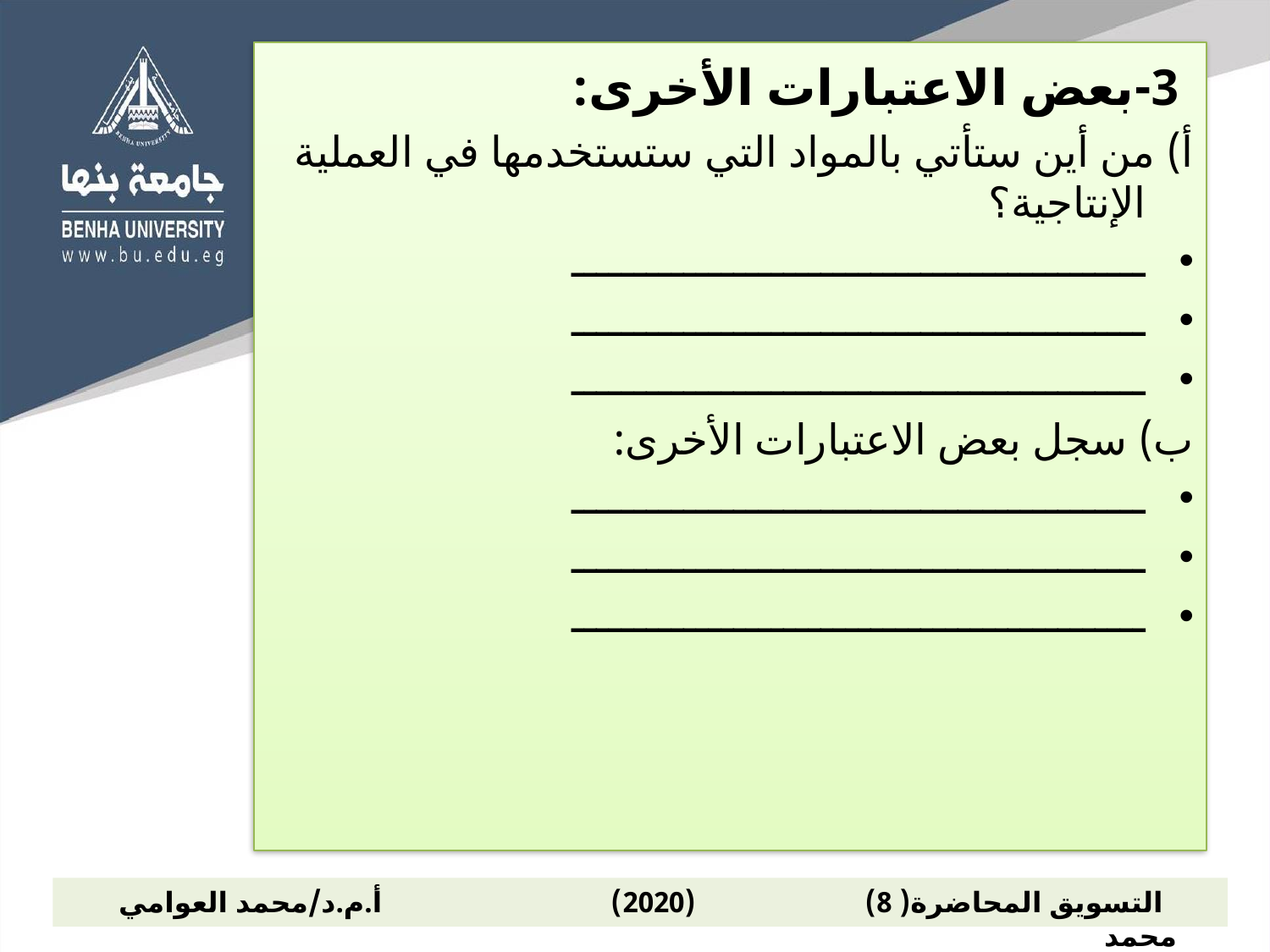

3-بعض الاعتبارات الأخرى:
‌أ) من أين ستأتي بالمواد التي ستستخدمها في العملية الإنتاجية؟
ــــــــــــــــــــــــــــــــــــــــــــــ
ــــــــــــــــــــــــــــــــــــــــــــــ
ــــــــــــــــــــــــــــــــــــــــــــــ
‌ب) سجل بعض الاعتبارات الأخرى:
ــــــــــــــــــــــــــــــــــــــــــــــ
ــــــــــــــــــــــــــــــــــــــــــــــ
ــــــــــــــــــــــــــــــــــــــــــــــ

       التسويق المحاضرة( 8)                       (2020)                               أ.م.د/محمد العوامي محمد